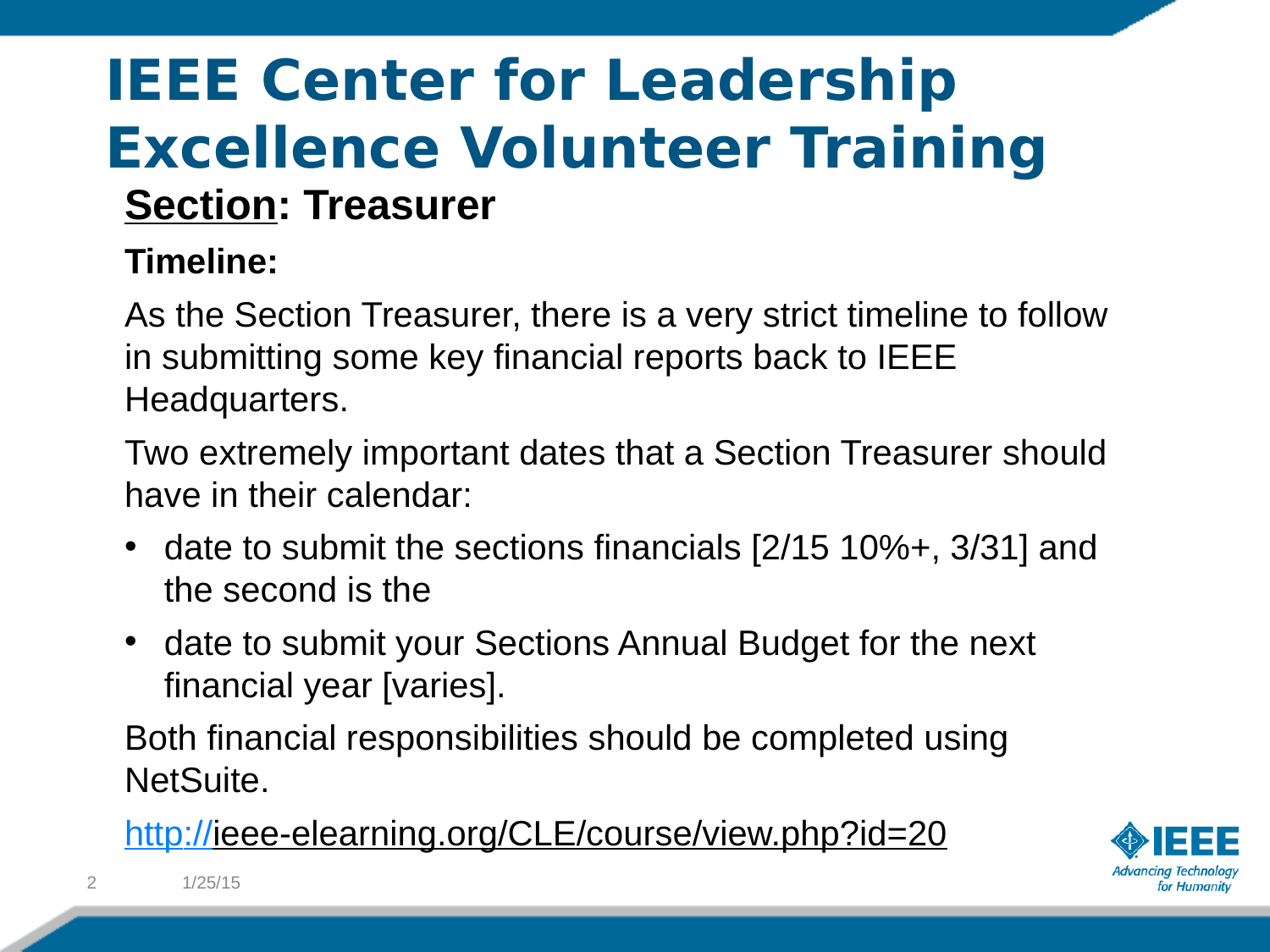

# IEEE Center for Leadership Excellence Volunteer Training
Section: Treasurer
Timeline:
As the Section Treasurer, there is a very strict timeline to follow in submitting some key financial reports back to IEEE Headquarters.
Two extremely important dates that a Section Treasurer should have in their calendar:
date to submit the sections financials [2/15 10%+, 3/31] and the second is the
date to submit your Sections Annual Budget for the next financial year [varies].
Both financial responsibilities should be completed using NetSuite.
http://ieee-elearning.org/CLE/course/view.php?id=20
2
1/25/15